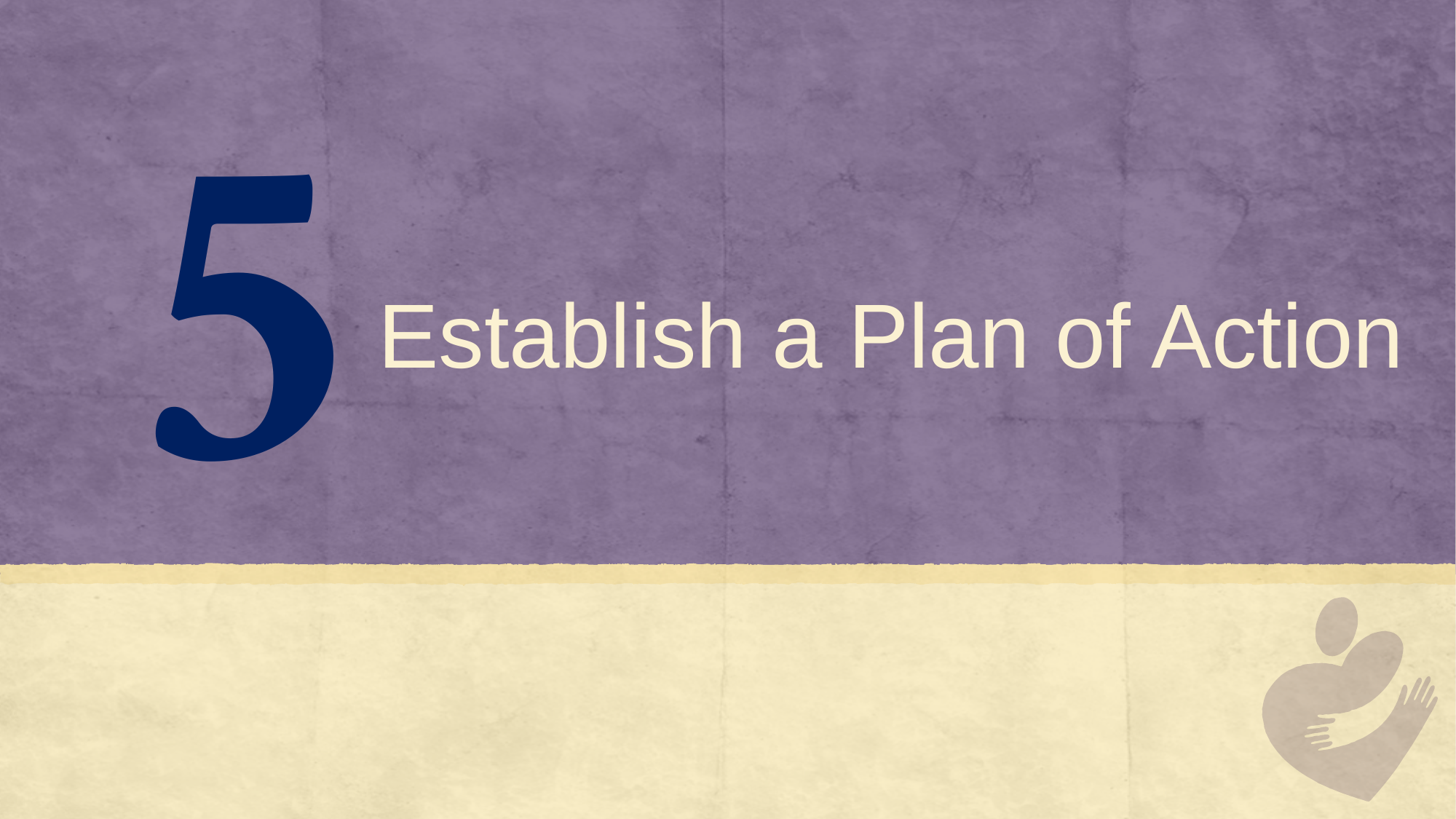

5
# Establish a Plan of Action